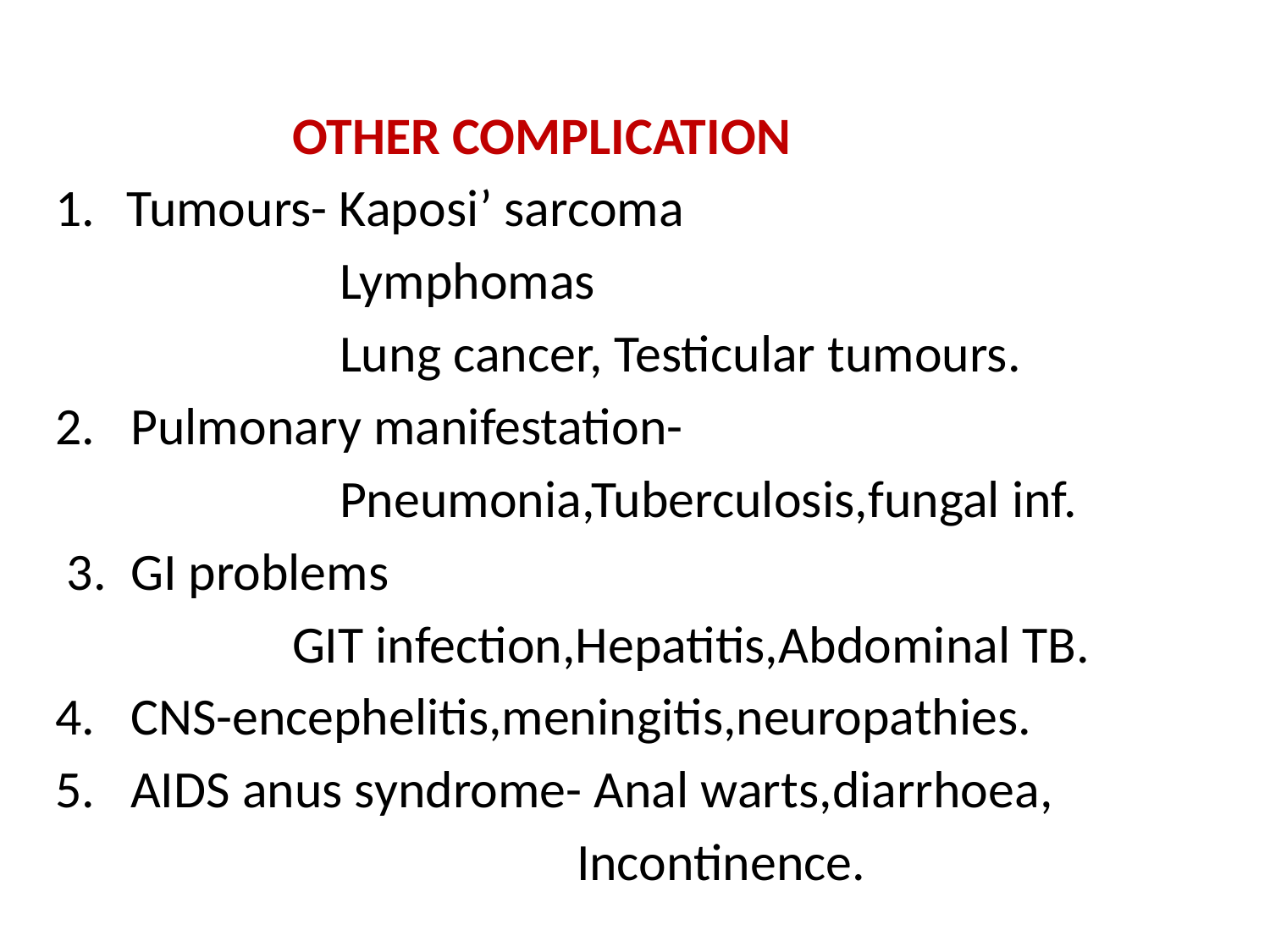

OTHER COMPLICATION
Tumours- Kaposi’ sarcoma
                        Lymphomas
                        Lung cancer, Testicular tumours.
2.   Pulmonary manifestation-
                        Pneumonia,Tuberculosis,fungal inf.
 3.  GI problems
                    GIT infection,Hepatitis,Abdominal TB.
4.   CNS-encephelitis,meningitis,neuropathies.
5.   AIDS anus syndrome- Anal warts,diarrhoea,
                                            Incontinence.